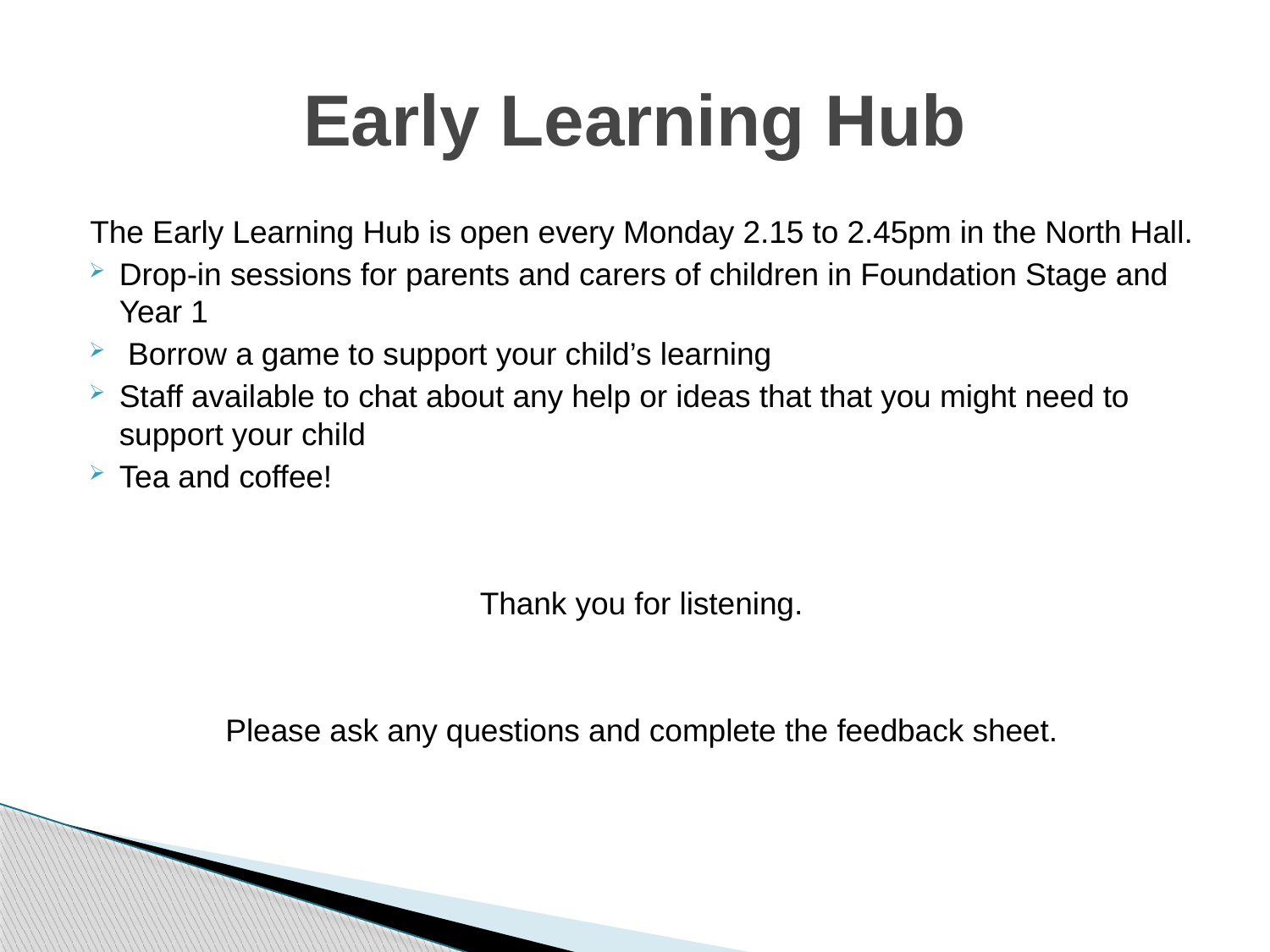

# Early Learning Hub
The Early Learning Hub is open every Monday 2.15 to 2.45pm in the North Hall.
Drop-in sessions for parents and carers of children in Foundation Stage and Year 1
 Borrow a game to support your child’s learning
Staff available to chat about any help or ideas that that you might need to support your child
Tea and coffee!

Thank you for listening.

Please ask any questions and complete the feedback sheet.